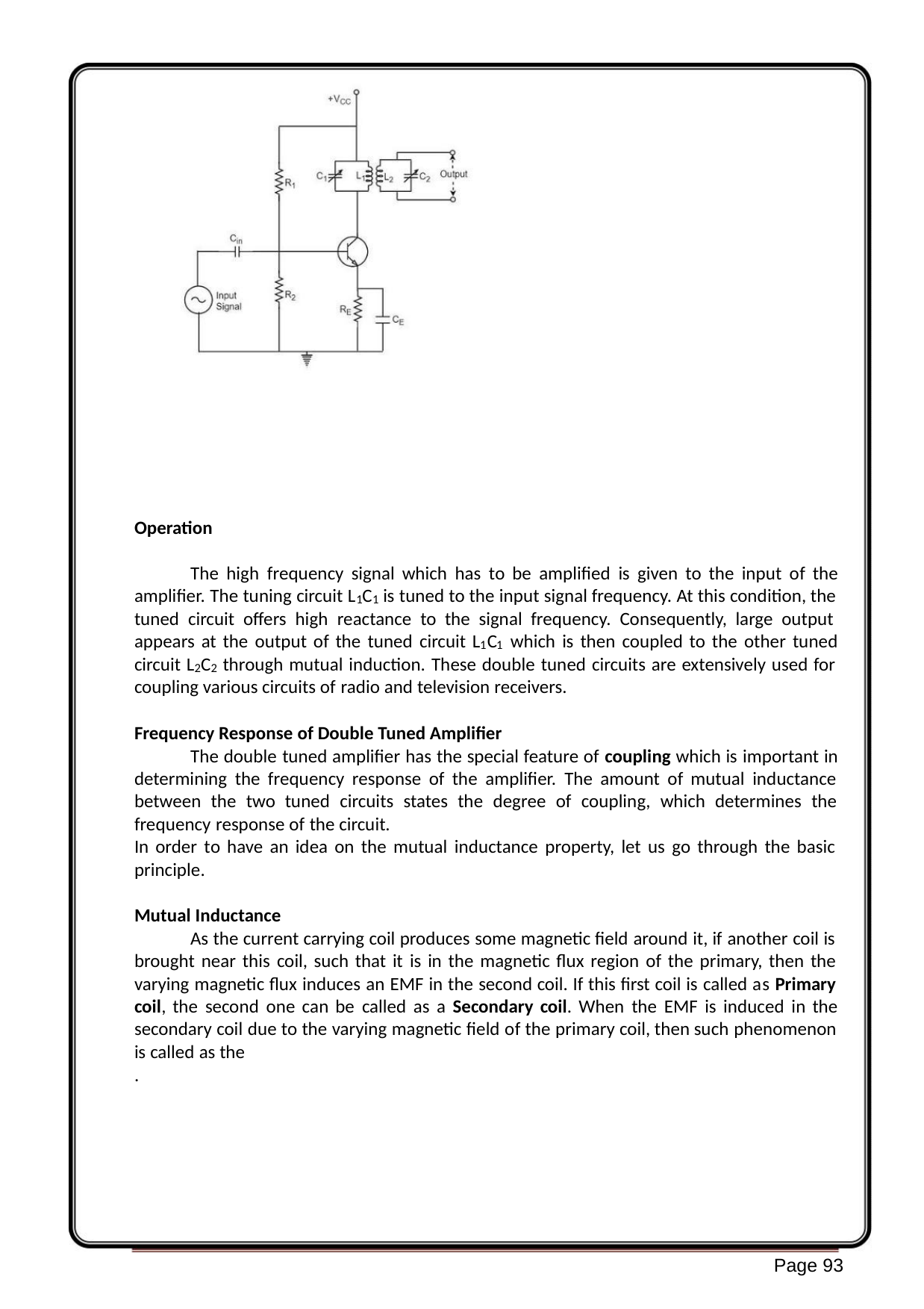

Operation
The high frequency signal which has to be amplified is given to the input of the
amplifier. The tuning circuit L C is tuned to the input signal frequency. At this condition, the
1
1
tuned circuit offers high reactance to the signal frequency. Consequently, large output
appears at the output of the tuned circuit L C which is then coupled to the other tuned
1
1
circuit L C through mutual induction. These double tuned circuits are extensively used for
2
2
coupling various circuits of radio and television receivers.
Frequency Response of Double Tuned Amplifier
The double tuned amplifier has the special feature of coupling which is important in
determining the frequency response of the amplifier. The amount of mutual inductance
between the two tuned circuits states the degree of coupling, which determines the
frequency response of the circuit.
In order to have an idea on the mutual inductance property, let us go through the basic
principle.
Mutual Inductance
As the current carrying coil produces some magnetic field around it, if another coil is
brought near this coil, such that it is in the magnetic flux region of the primary, then the
varying magnetic flux induces an EMF in the second coil. If this first coil is called as Primary
coil, the second one can be called as a Secondary coil. When the EMF is induced in the
secondary coil due to the varying magnetic field of the primary coil, then such phenomenon
is called as the
.
Page 93